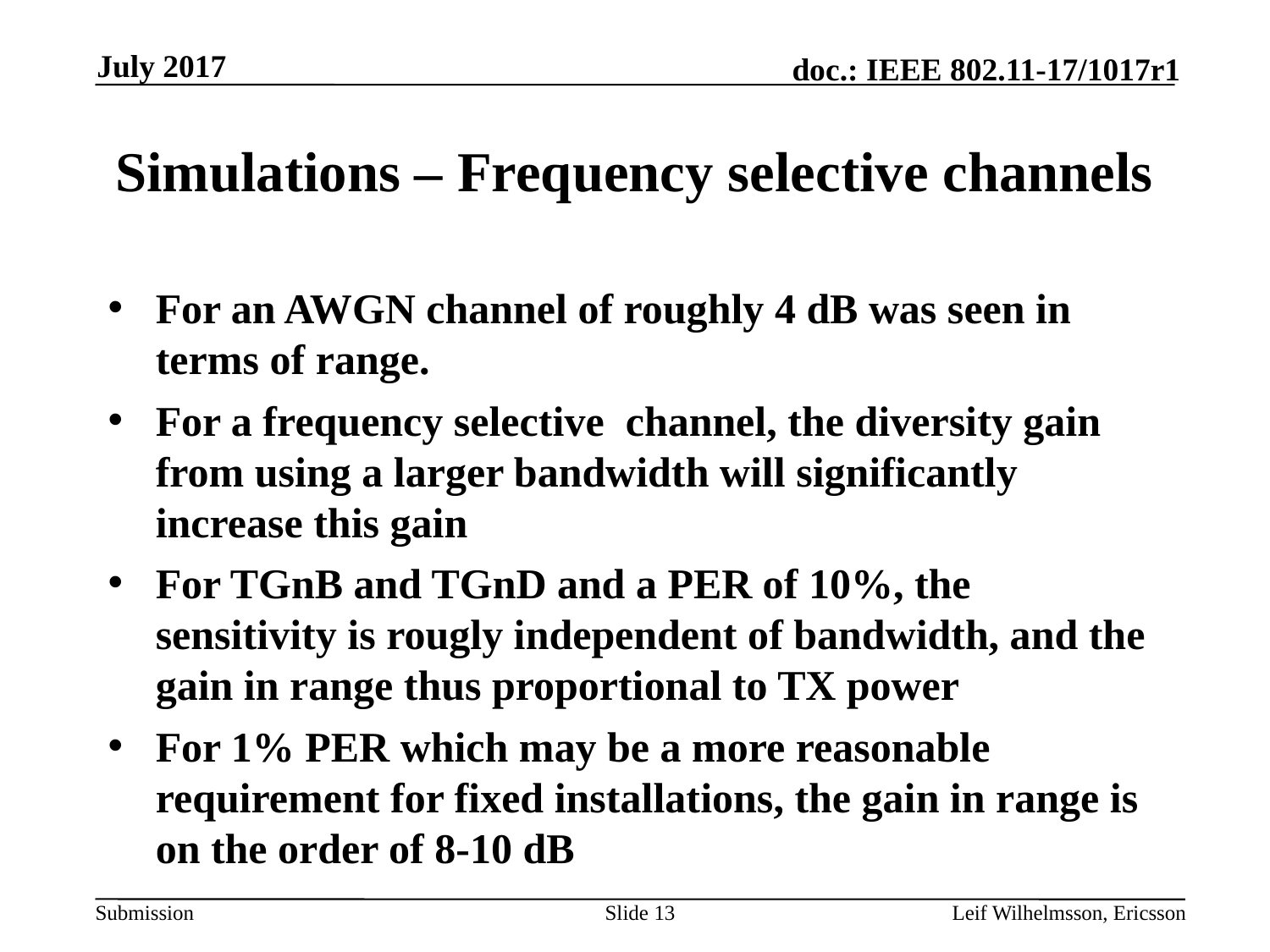

July 2017
# Simulations – Frequency selective channels
For an AWGN channel of roughly 4 dB was seen in terms of range.
For a frequency selective  channel, the diversity gain from using a larger bandwidth will significantly increase this gain
For TGnB and TGnD and a PER of 10%, the sensitivity is rougly independent of bandwidth, and the gain in range thus proportional to TX power
For 1% PER which may be a more reasonable requirement for fixed installations, the gain in range is on the order of 8-10 dB
Slide 13
Leif Wilhelmsson, Ericsson